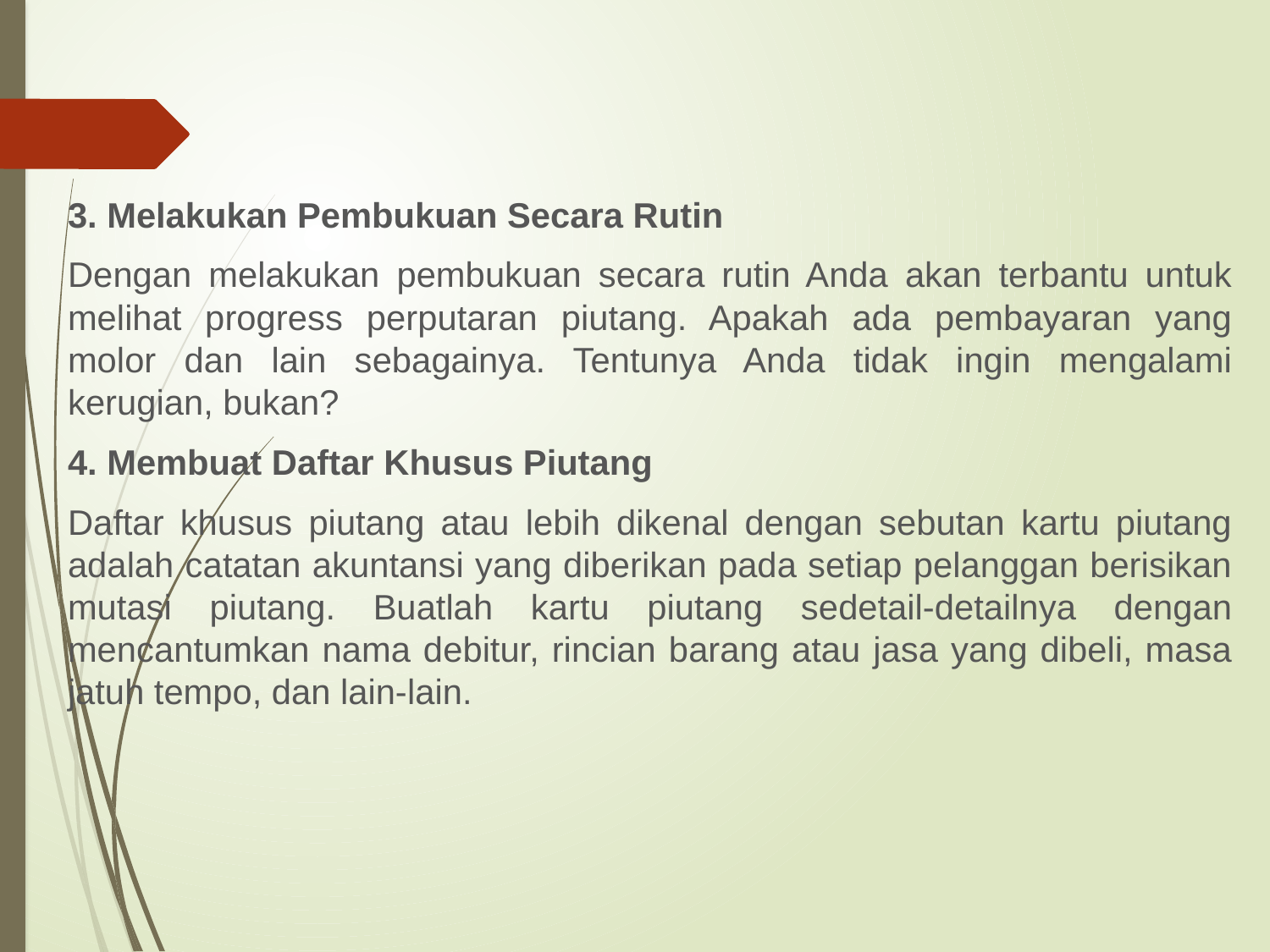

3. Melakukan Pembukuan Secara Rutin
Dengan melakukan pembukuan secara rutin Anda akan terbantu untuk melihat progress perputaran piutang. Apakah ada pembayaran yang molor dan lain sebagainya. Tentunya Anda tidak ingin mengalami kerugian, bukan?
4. Membuat Daftar Khusus Piutang
Daftar khusus piutang atau lebih dikenal dengan sebutan kartu piutang adalah catatan akuntansi yang diberikan pada setiap pelanggan berisikan mutasi piutang. Buatlah kartu piutang sedetail-detailnya dengan mencantumkan nama debitur, rincian barang atau jasa yang dibeli, masa jatuh tempo, dan lain-lain.